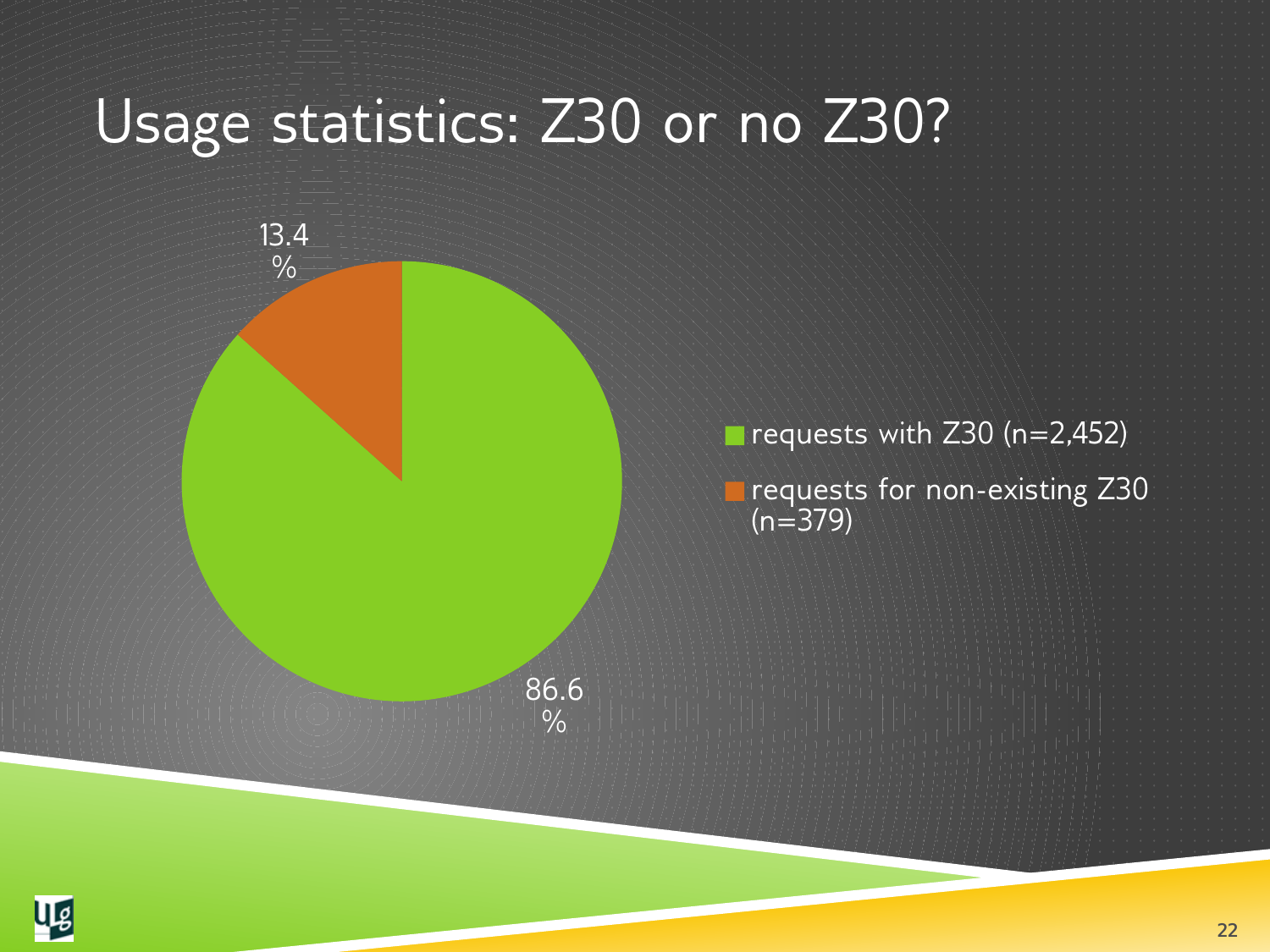

# Usage statistics: Z30 or no Z30?

### Chart

| Category | Z30 or no Z30? |
|---|---|
| requests with Z30 (n=2,452) | 2452.0 |
| requests for non-existing Z30 (n=379) | 379.0 |
22